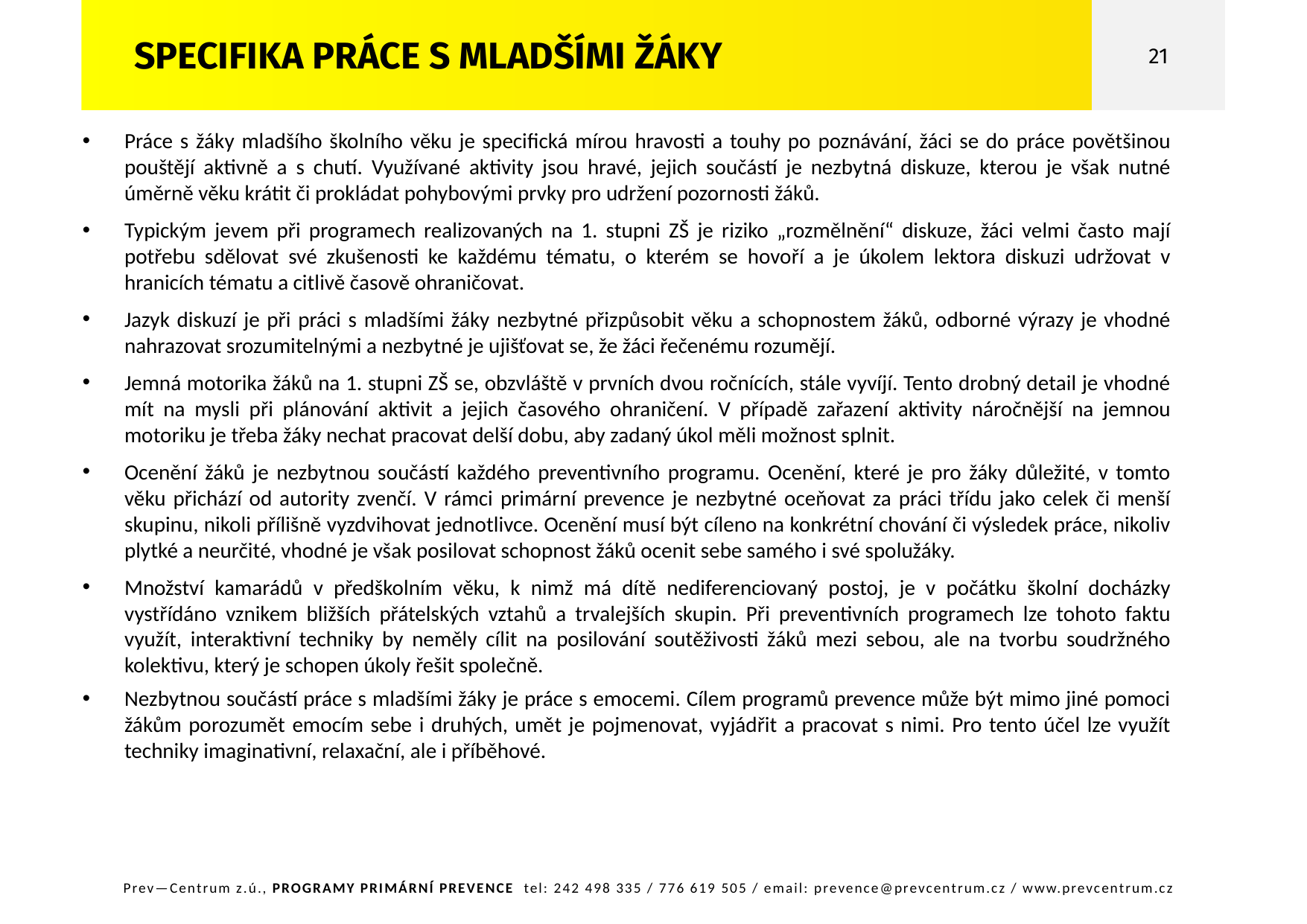

SPECIFIKA PRÁCE S MLADŠÍMI ŽÁKY
21
Práce s žáky mladšího školního věku je specifická mírou hravosti a touhy po poznávání, žáci se do práce povětšinou pouštějí aktivně a s chutí. Využívané aktivity jsou hravé, jejich součástí je nezbytná diskuze, kterou je však nutné úměrně věku krátit či prokládat pohybovými prvky pro udržení pozornosti žáků.

Typickým jevem při programech realizovaných na 1. stupni ZŠ je riziko „rozmělnění“ diskuze, žáci velmi často mají potřebu sdělovat své zkušenosti ke každému tématu, o kterém se hovoří a je úkolem lektora diskuzi udržovat v hranicích tématu a citlivě časově ohraničovat.

Jazyk diskuzí je při práci s mladšími žáky nezbytné přizpůsobit věku a schopnostem žáků, odborné výrazy je vhodné nahrazovat srozumitelnými a nezbytné je ujišťovat se, že žáci řečenému rozumějí.

Jemná motorika žáků na 1. stupni ZŠ se, obzvláště v prvních dvou ročnících, stále vyvíjí. Tento drobný detail je vhodné mít na mysli při plánování aktivit a jejich časového ohraničení. V případě zařazení aktivity náročnější na jemnou motoriku je třeba žáky nechat pracovat delší dobu, aby zadaný úkol měli možnost splnit.

Ocenění žáků je nezbytnou součástí každého preventivního programu. Ocenění, které je pro žáky důležité, v tomto věku přichází od autority zvenčí. V rámci primární prevence je nezbytné oceňovat za práci třídu jako celek či menší skupinu, nikoli přílišně vyzdvihovat jednotlivce. Ocenění musí být cíleno na konkrétní chování či výsledek práce, nikoliv plytké a neurčité, vhodné je však posilovat schopnost žáků ocenit sebe samého i své spolužáky.

Množství kamarádů v předškolním věku, k nimž má dítě nediferenciovaný postoj, je v počátku školní docházky vystřídáno vznikem bližších přátelských vztahů a trvalejších skupin. Při preventivních programech lze tohoto faktu využít, interaktivní techniky by neměly cílit na posilování soutěživosti žáků mezi sebou, ale na tvorbu soudržného kolektivu, který je schopen úkoly řešit společně.

Nezbytnou součástí práce s mladšími žáky je práce s emocemi. Cílem programů prevence může být mimo jiné pomoci žákům porozumět emocím sebe i druhých, umět je pojmenovat, vyjádřit a pracovat s nimi. Pro tento účel lze využít techniky imaginativní, relaxační, ale i příběhové.

Prev—Centrum z.ú., PROGRAMY PRIMÁRNÍ PREVENCE  tel: 242 498 335 / 776 619 505 / email: prevence@prevcentrum.cz / www.prevcentrum.cz